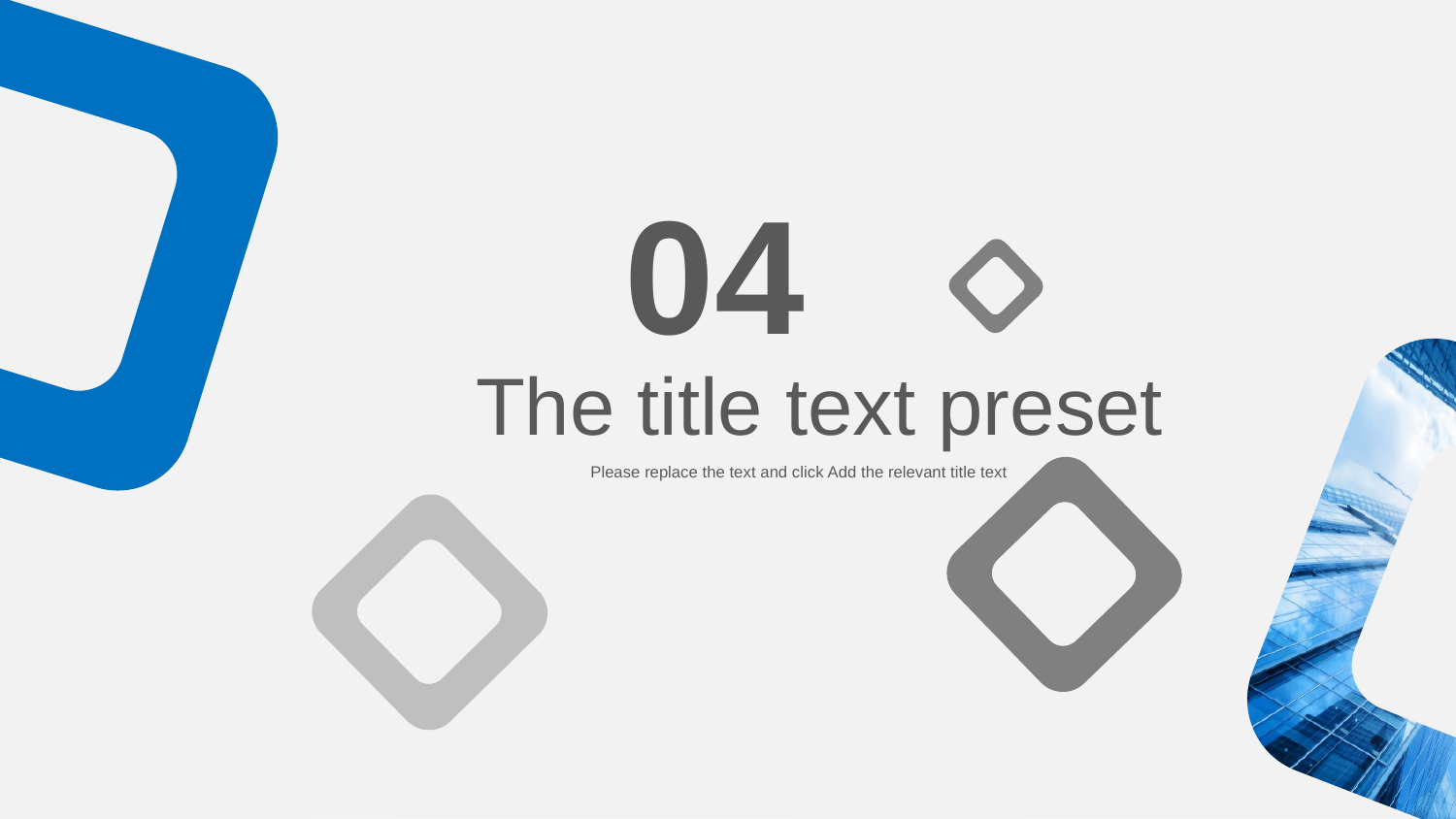

04

The title text preset

Please replace the text and click Add the relevant title text